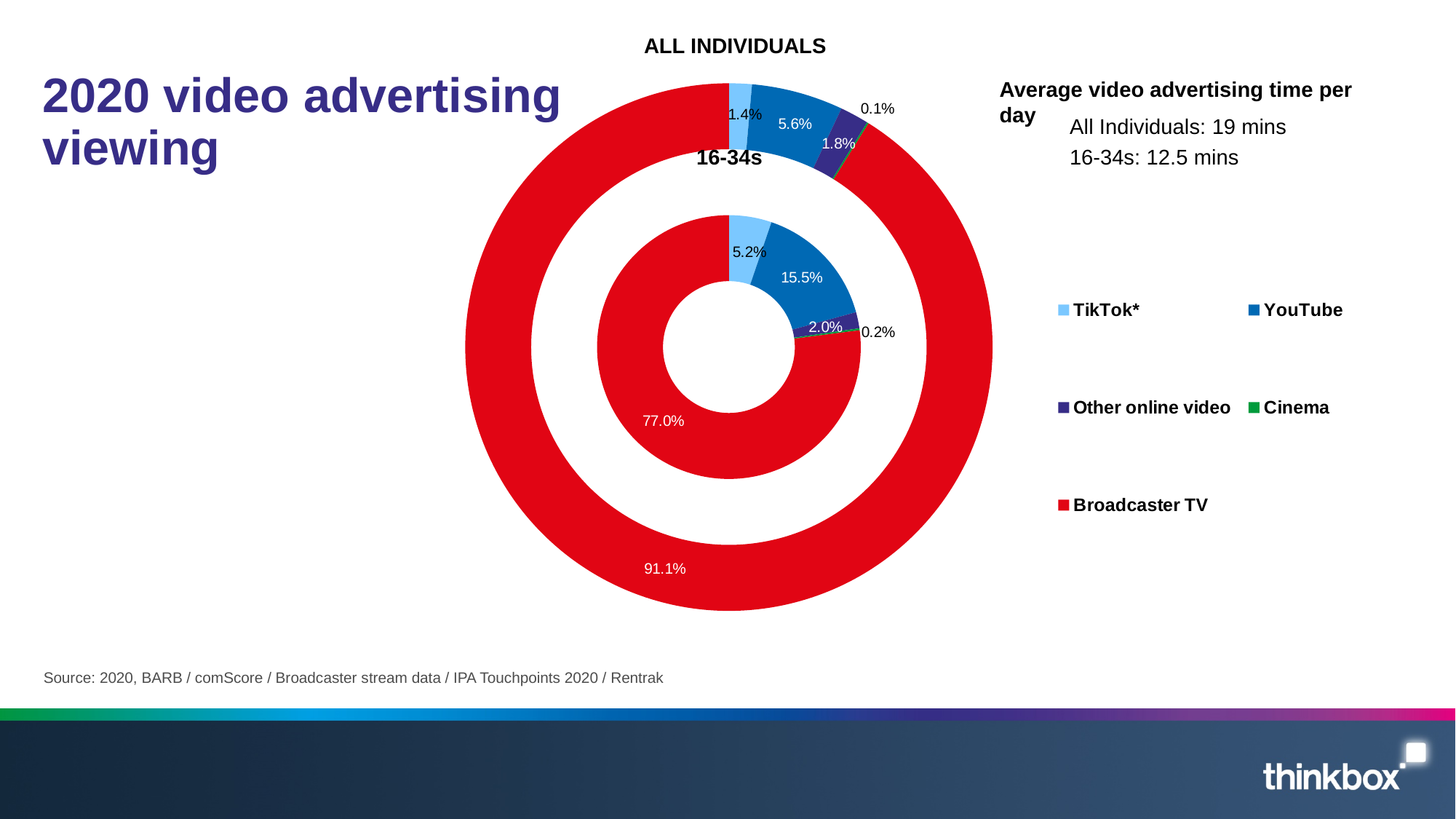

### Chart

| Category | 16-34s | Column1 | All Inds2 |
|---|---|---|---|
| TikTok* | 0.66 | None | 0.27 |
| YouTube | 1.9535999999999998 | None | 1.0823999999999998 |
| Other online video | 0.25 | None | 0.34 |
| Cinema | 0.030424995064848727 | None | 0.02024050894761027 |
| Broadcaster TV | 9.71 | None | 17.56 |
ALL INDIVIDUALS
2020 video advertising viewing
Average video advertising time per day
All Individuals: 19 mins
16-34s
16-34s: 12.5 mins
Source: 2020, BARB / comScore / Broadcaster stream data / IPA Touchpoints 2020 / Rentrak